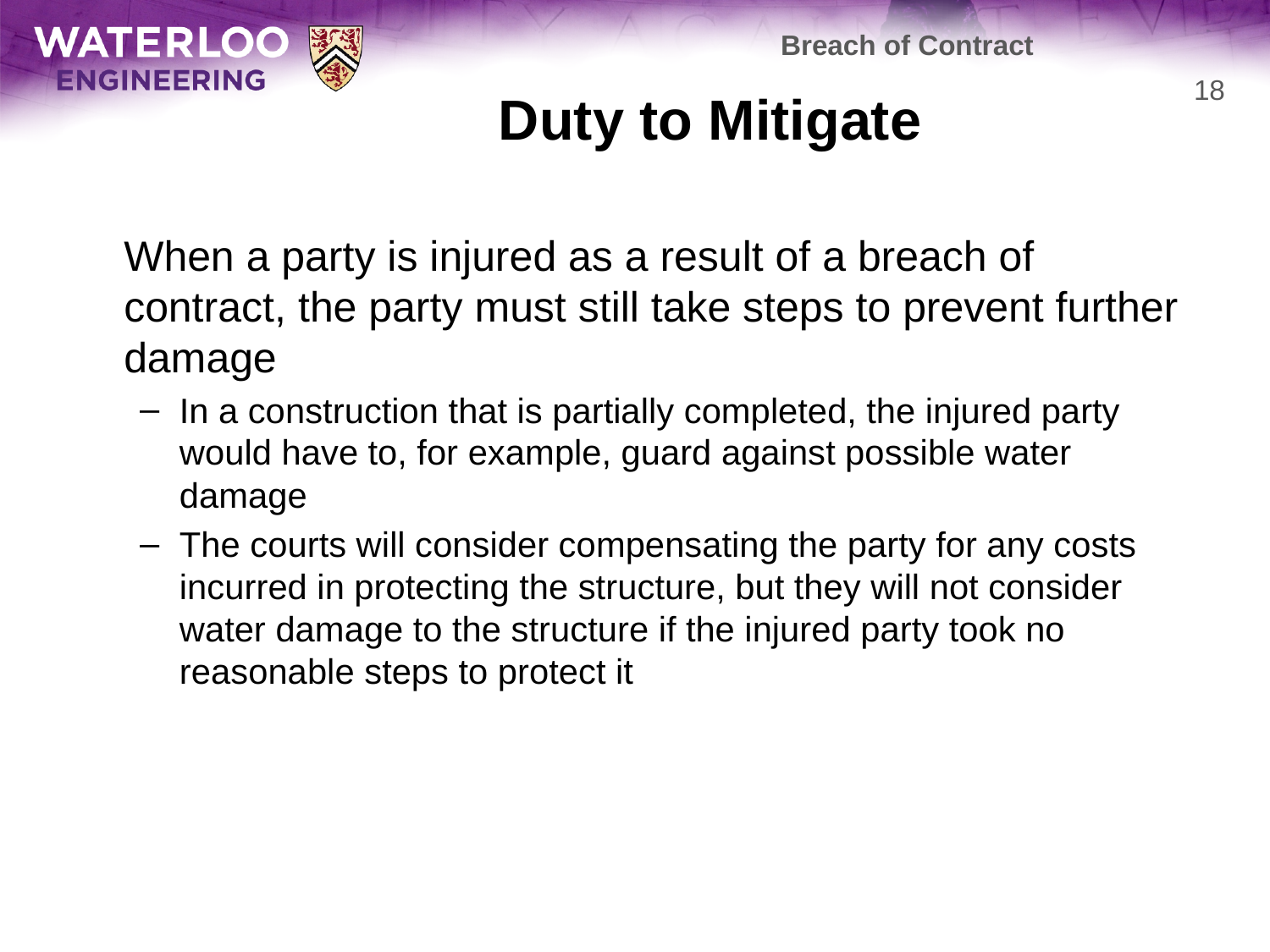

Breach of Contract
# Duty to Mitigate
18
	When a party is injured as a result of a breach of contract, the party must still take steps to prevent further damage
In a construction that is partially completed, the injured party would have to, for example, guard against possible water damage
The courts will consider compensating the party for any costs incurred in protecting the structure, but they will not consider water damage to the structure if the injured party took no reasonable steps to protect it